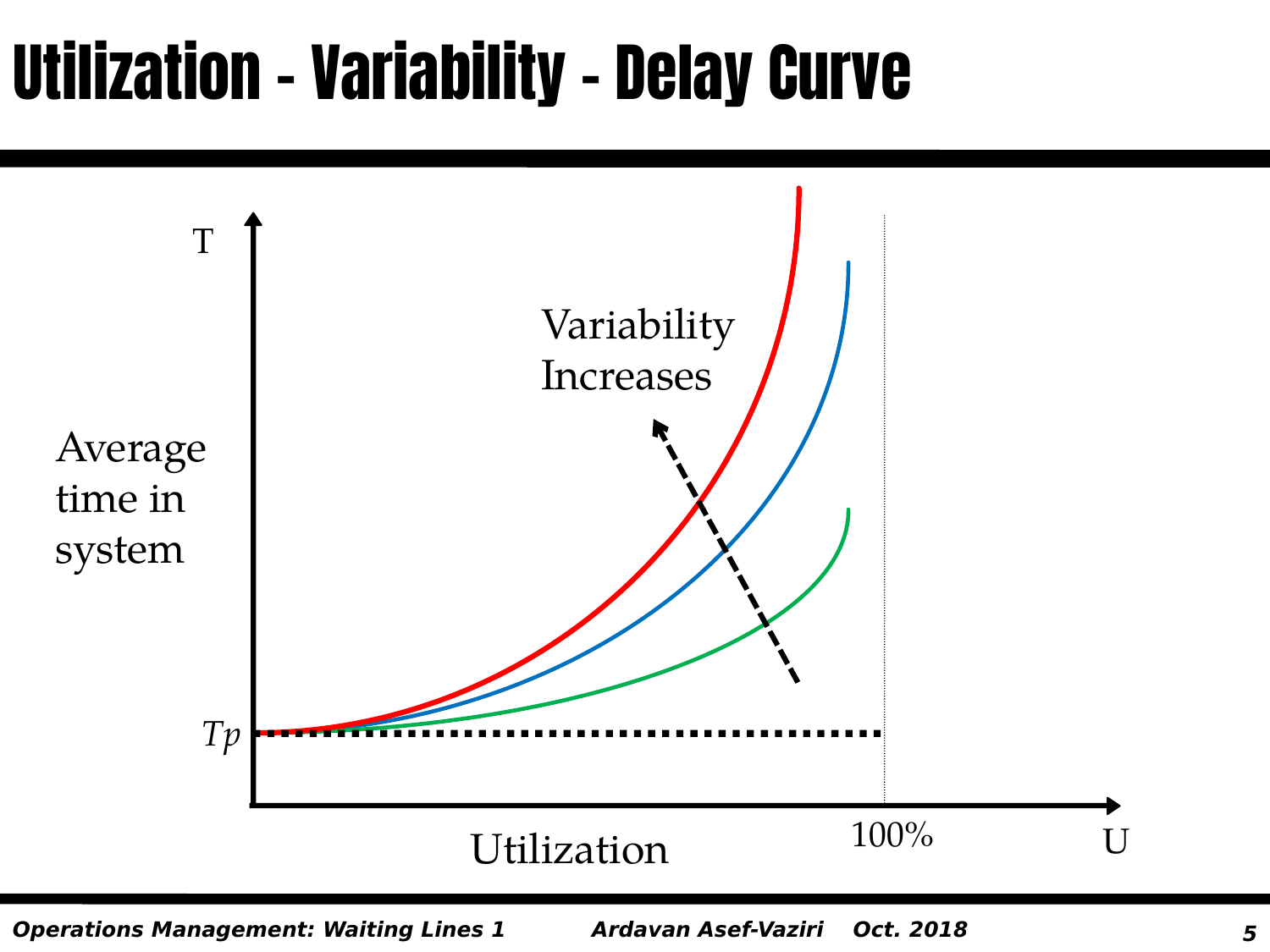

# Utilization – Variability - Delay Curve

T

Average
time in system
Tp

100%

U
Utilization

Variability
Increases